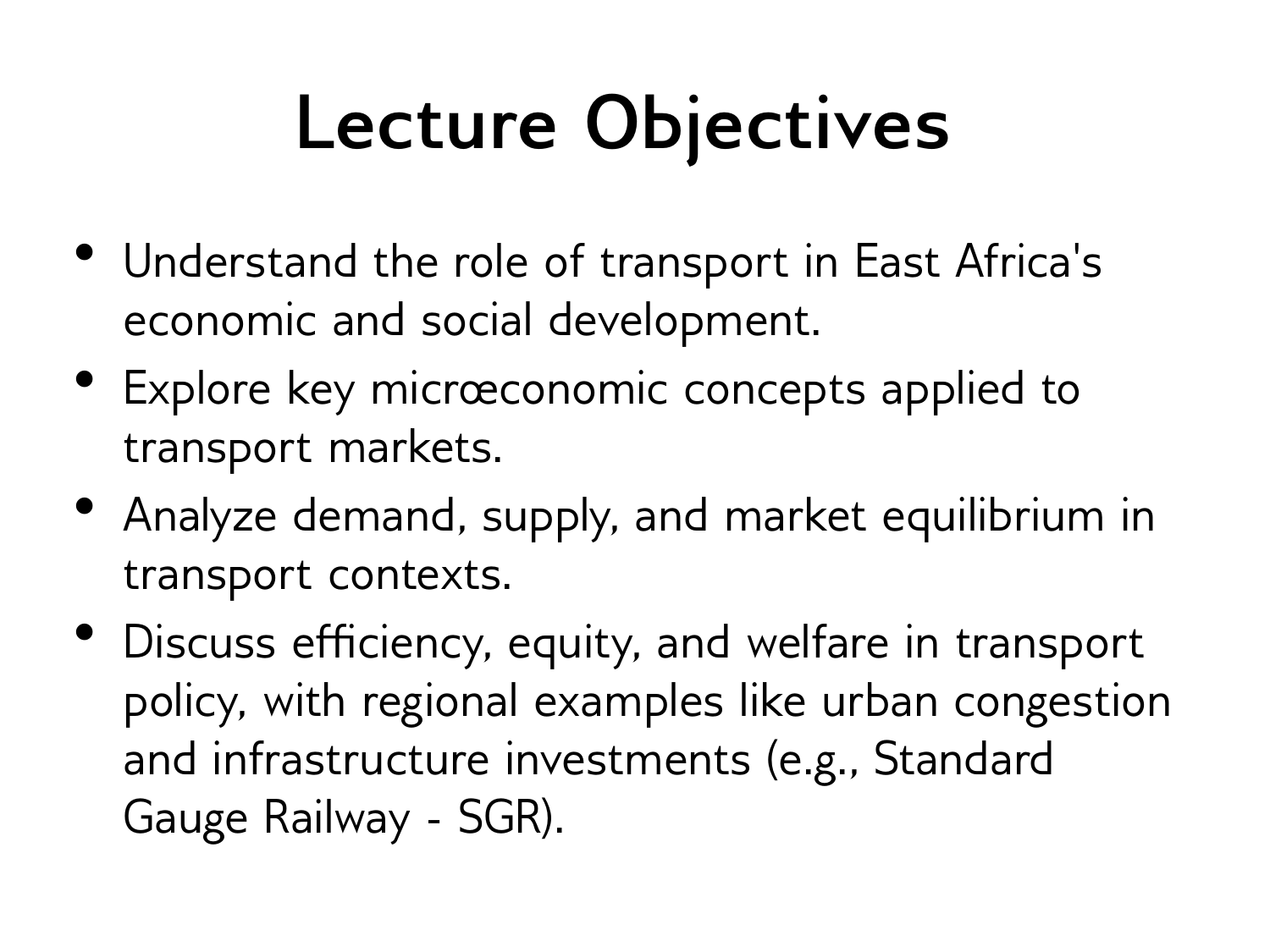

# Lecture Objectives
Understand the role of transport in East Africa's economic and social development.
Explore key microeconomic concepts applied to transport markets.
Analyze demand, supply, and market equilibrium in transport contexts.
Discuss efficiency, equity, and welfare in transport policy, with regional examples like urban congestion and infrastructure investments (e.g., Standard Gauge Railway - SGR).